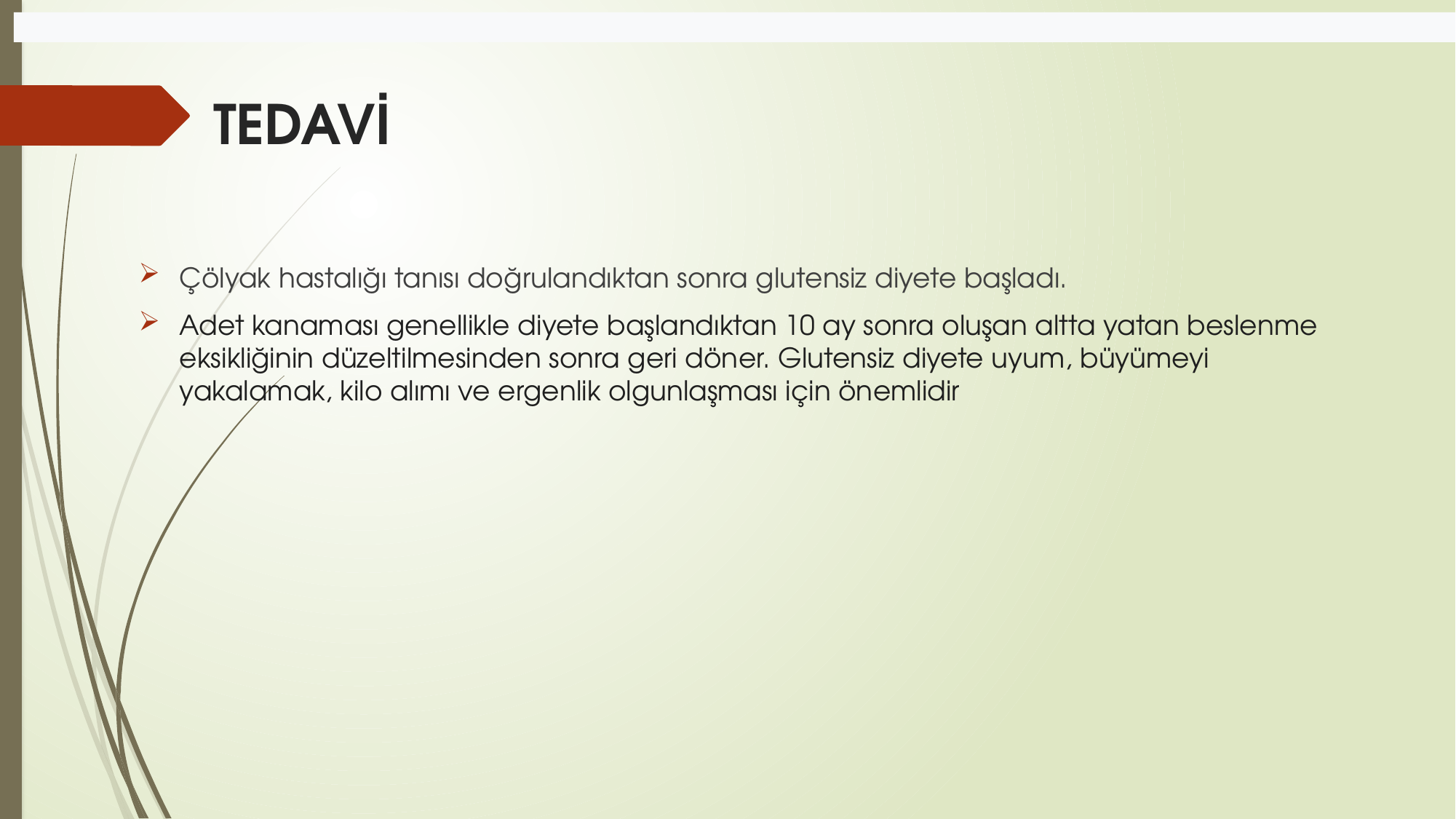

# TEDAVİ
Çölyak hastalığı tanısı doğrulandıktan sonra glutensiz diyete başladı.
Adet kanaması genellikle diyete başlandıktan 10 ay sonra oluşan altta yatan beslenme eksikliğinin düzeltilmesinden sonra geri döner. Glutensiz diyete uyum, büyümeyi yakalamak, kilo alımı ve ergenlik olgunlaşması için önemlidir